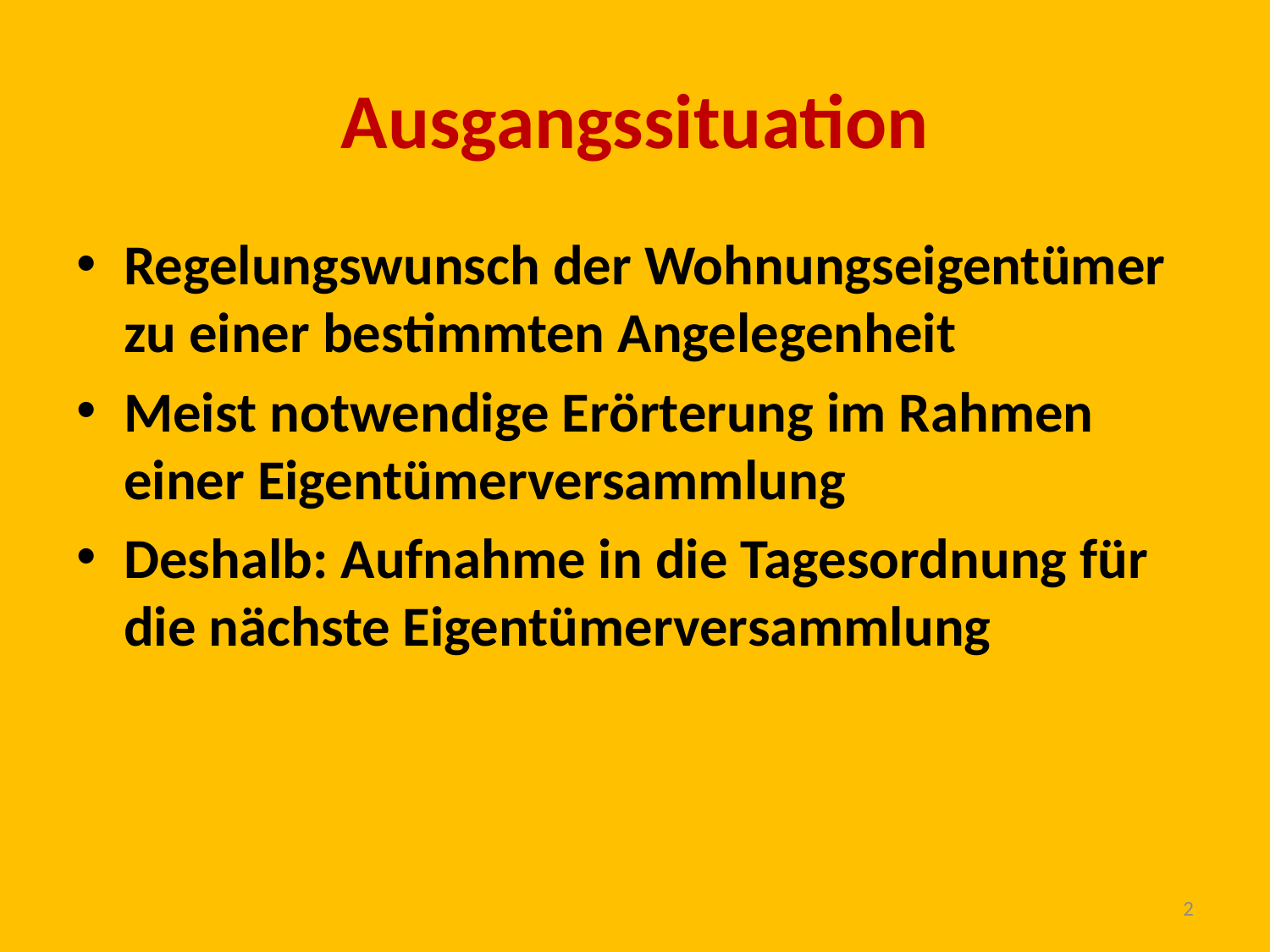

# Ausgangssituation
Regelungswunsch der Wohnungseigentümer zu einer bestimmten Angelegenheit
Meist notwendige Erörterung im Rahmen einer Eigentümerversammlung
Deshalb: Aufnahme in die Tagesordnung für die nächste Eigentümerversammlung

2